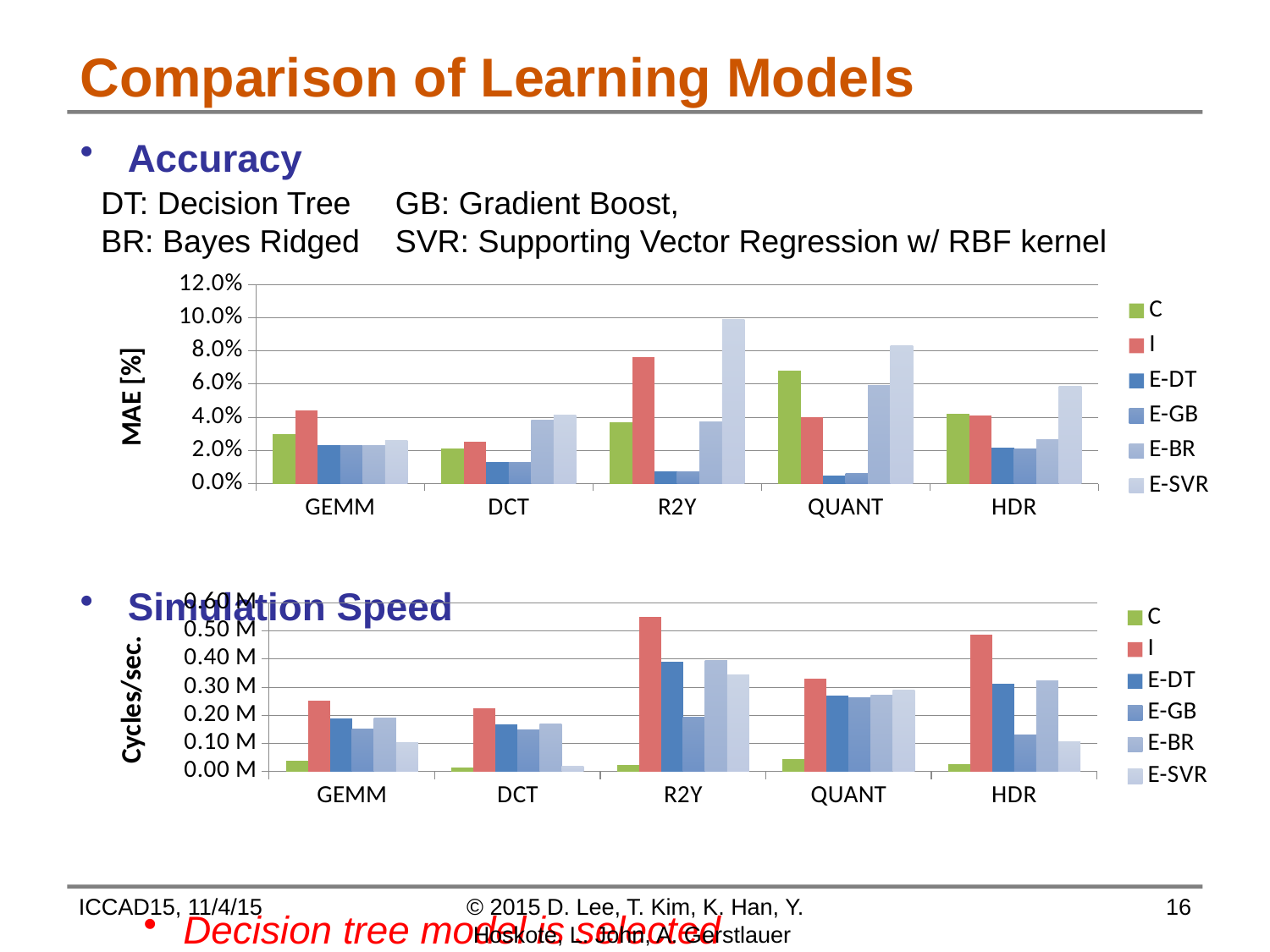

# Comparison of Learning Models
Accuracy

Simulation Speed

Decision tree model is selected

DT: Decision Tree     GB: Gradient Boost,
BR: Bayes Ridged    SVR: Supporting Vector Regression w/ RBF kernel

### Chart

| Category | C | I | E-DT | E-GB | E-BR | E-SVR |
|---|---|---|---|---|---|---|
| GEMM | 0.03 | 0.044 | 0.023 | 0.023 | 0.023 | 0.0258 |
| DCT | 0.021 | 0.025 | 0.0132 | 0.013 | 0.038 | 0.0412 |
| R2Y | 0.037 | 0.076 | 0.0074 | 0.0074 | 0.0373 | 0.099 |
| QUANT | 0.068 | 0.04 | 0.005 | 0.0063 | 0.059 | 0.083 |
| HDR | 0.042 | 0.041 | 0.0216 | 0.021 | 0.0267 | 0.0588 |

### Chart

| Category | C | I | E-DT | E-GB | E-BR | E-SVR |
|---|---|---|---|---|---|---|
| GEMM | 38509.09733262673 | 252841.5680816516 | 187931.0344827586 | 150344.8275862069 | 191228.0701754387 | 104057.2792362768 |
| DCT | 16010.093045261 | 224360.5327015643 | 167801.652892562 | 148204.3795620436 | 170050.2512562814 | 20625.76188541244 |
| R2Y | 24610.01384026703 | 548850.3159270826 | 390548.8372093023 | 192293.1297709924 | 394627.6762402088 | 343115.5505107832 |
| QUANT | 46254.98007968127 | 330651.4773940903 | 269477.756286267 | 261879.6992481203 | 270261.8816682832 | 289045.6431535269 |
| HDR | 27366.67517223782 | 486747.753471907 | 312682.2157434402 | 130952.380952381 | 323042.1686746984 | 105873.6426456071 |
ICCAD15, 11/4/15
© 2015 D. Lee, T. Kim, K. Han, Y. Hoskote, L. John, A. Gerstlauer
16